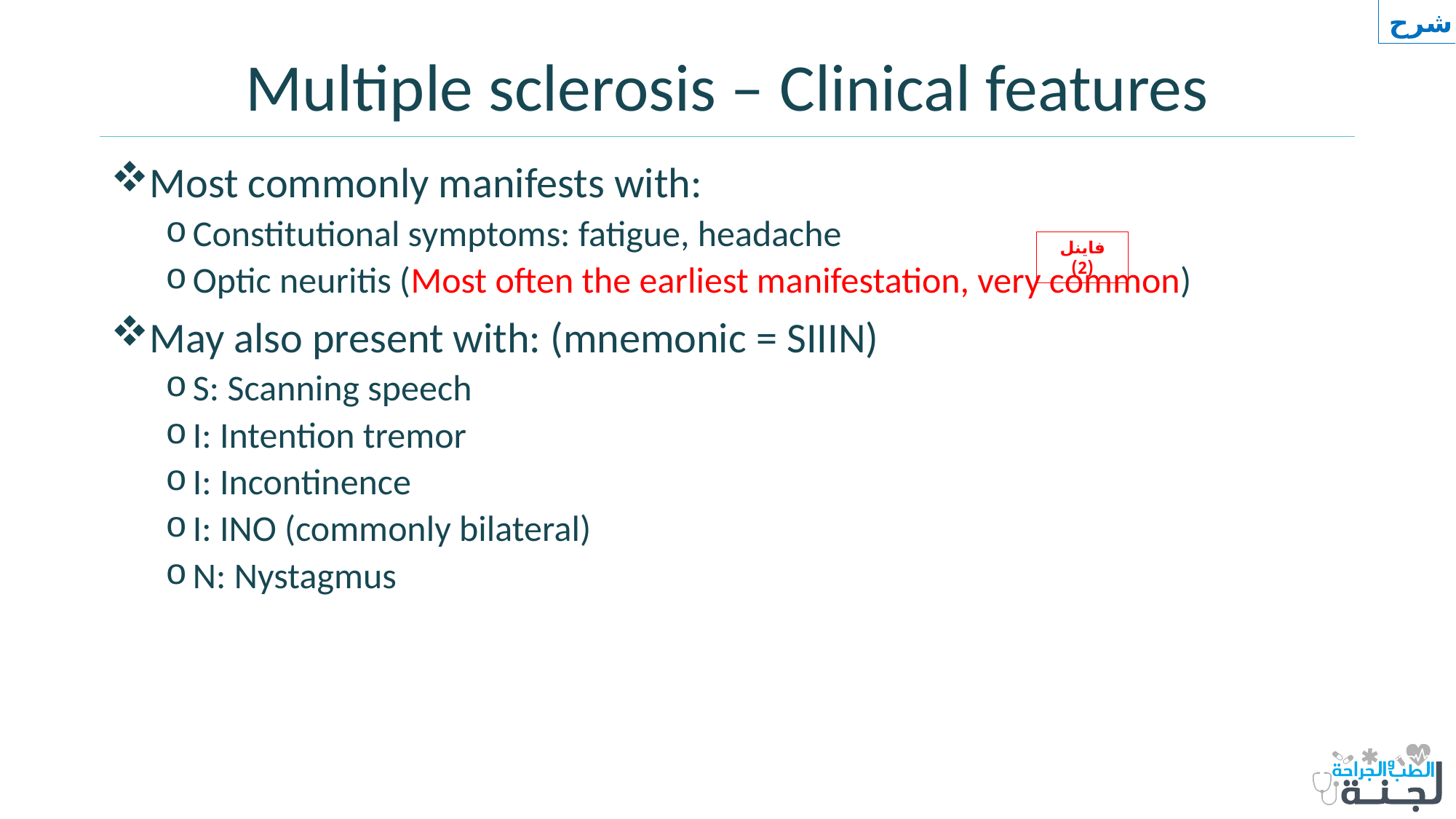

شرح
# Multiple sclerosis – Clinical features
Most commonly manifests with:
Constitutional symptoms: fatigue, headache
Optic neuritis (Most often the earliest manifestation, very common)
May also present with: (mnemonic = SIIIN)
S: Scanning speech
I: Intention tremor
I: Incontinence
I: INO (commonly bilateral)
N: Nystagmus
فاينل (2)